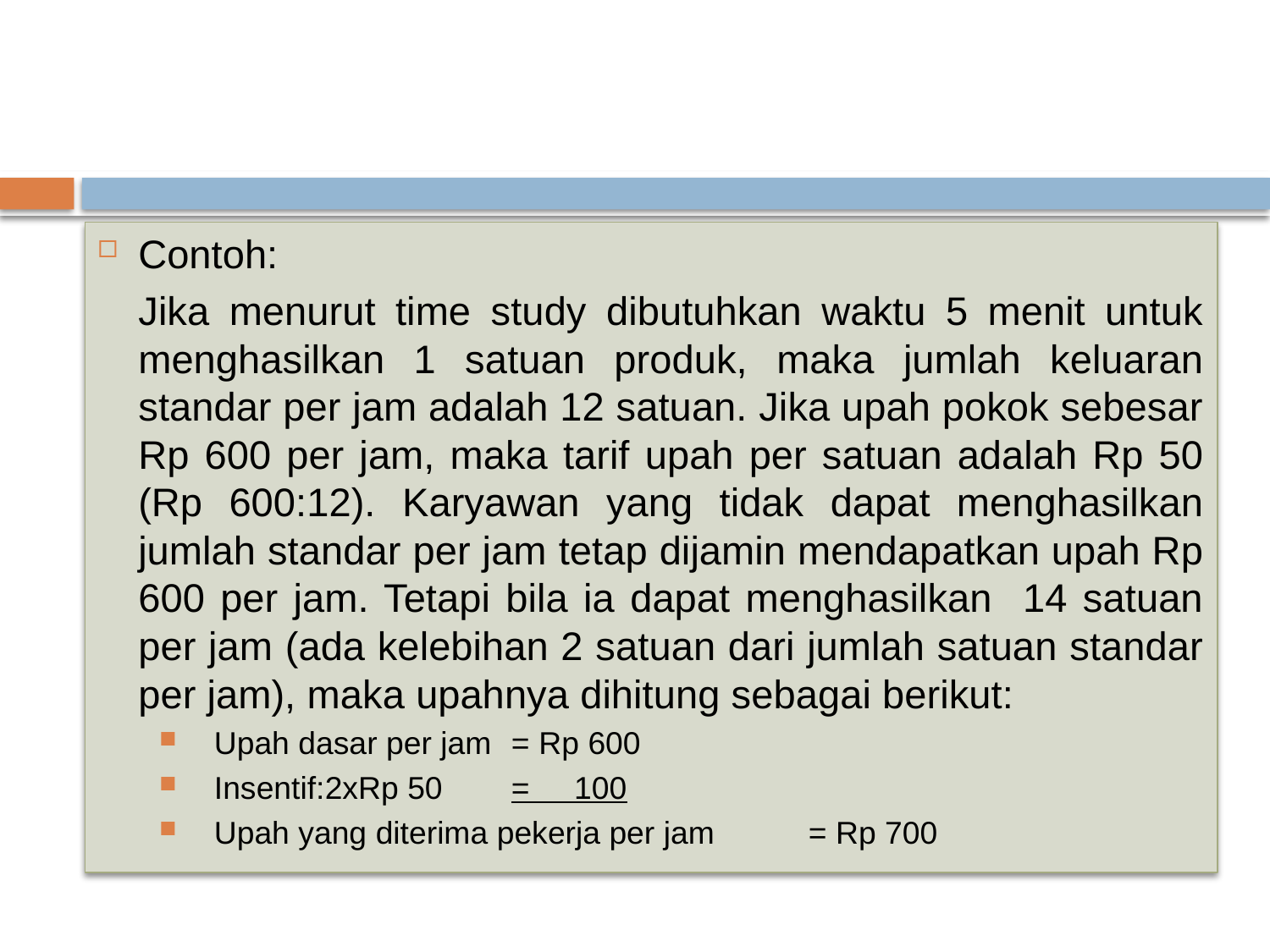

Contoh:
	Jika menurut time study dibutuhkan waktu 5 menit untuk menghasilkan 1 satuan produk, maka jumlah keluaran standar per jam adalah 12 satuan. Jika upah pokok sebesar Rp 600 per jam, maka tarif upah per satuan adalah Rp 50 (Rp 600:12). Karyawan yang tidak dapat menghasilkan jumlah standar per jam tetap dijamin mendapatkan upah Rp 600 per jam. Tetapi bila ia dapat menghasilkan  14 satuan per jam (ada kelebihan 2 satuan dari jumlah satuan standar per jam), maka upahnya dihitung sebagai berikut:
Upah dasar per jam 			= Rp 600
Insentif:2xRp 50				=     100
Upah yang diterima pekerja per jam	= Rp 700